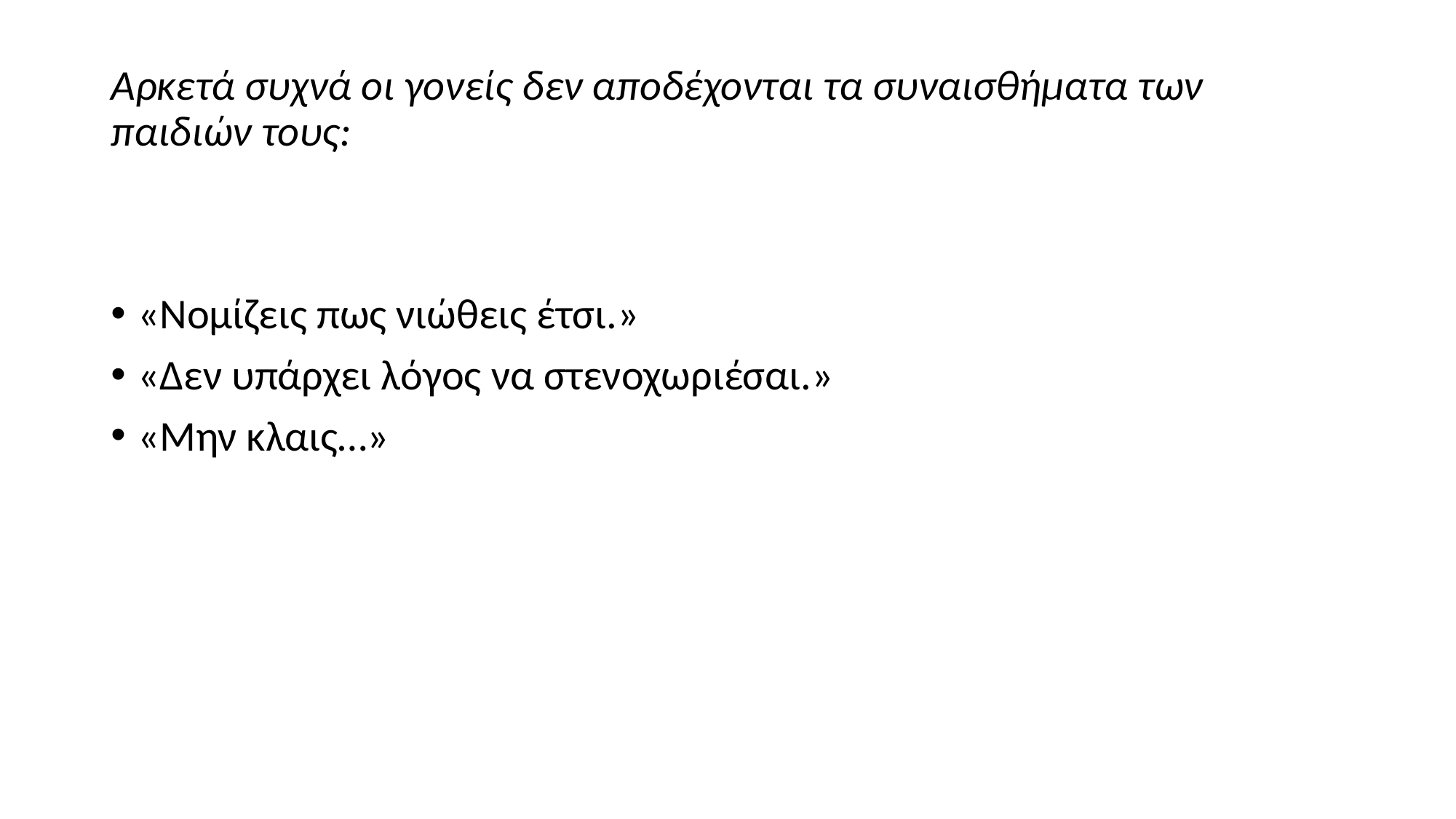

Αρκετά συχνά οι γονείς δεν αποδέχονται τα συναισθήματα των παιδιών τους:

«Νομίζεις πως νιώθεις έτσι.»
«Δεν υπάρχει λόγος να στενοχωριέσαι.»
«Μην κλαις…»